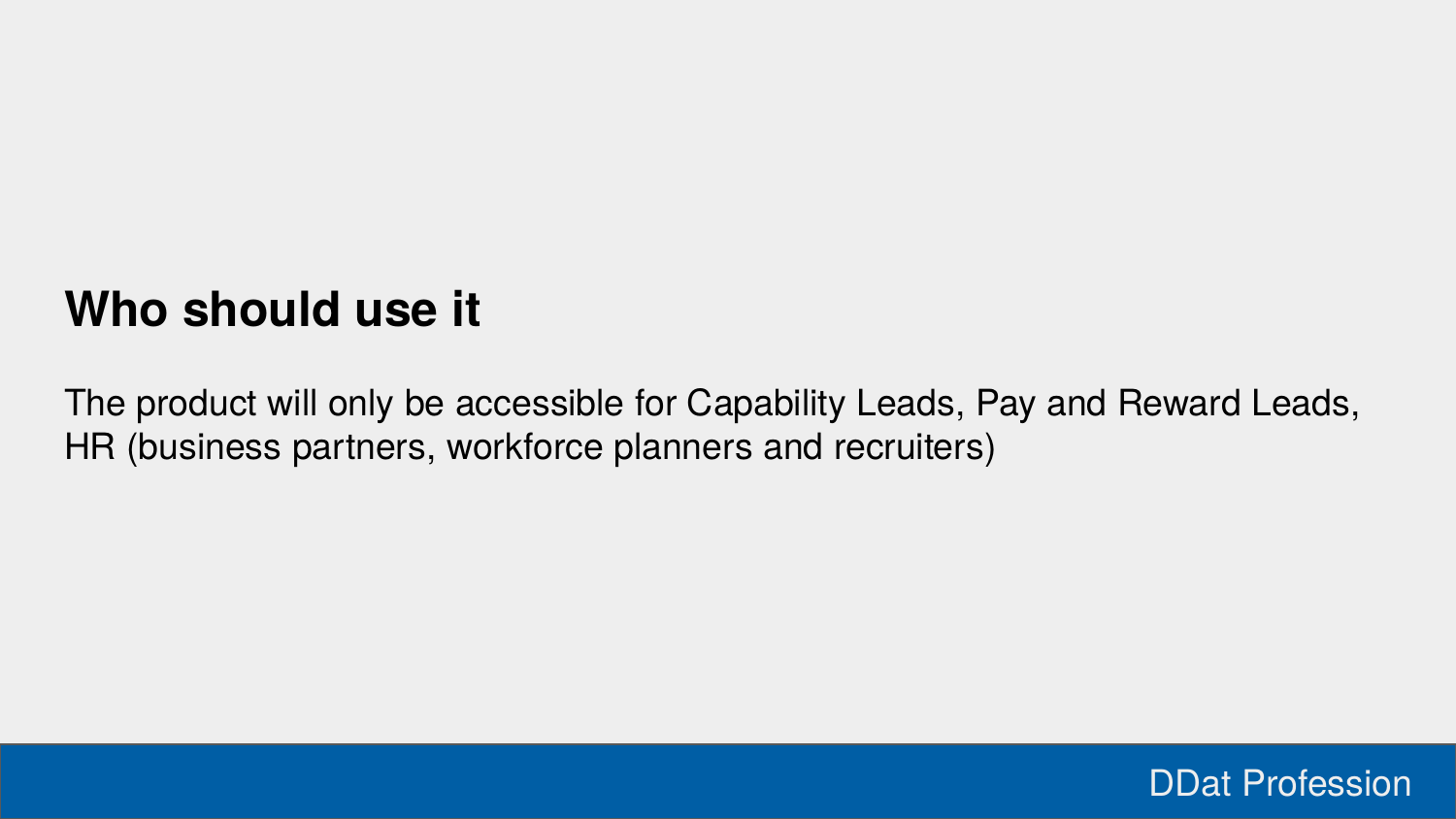

# Who should use it

The product will only be accessible for Capability Leads, Pay and Reward Leads, HR (business partners, workforce planners and recruiters)
DDat Profession